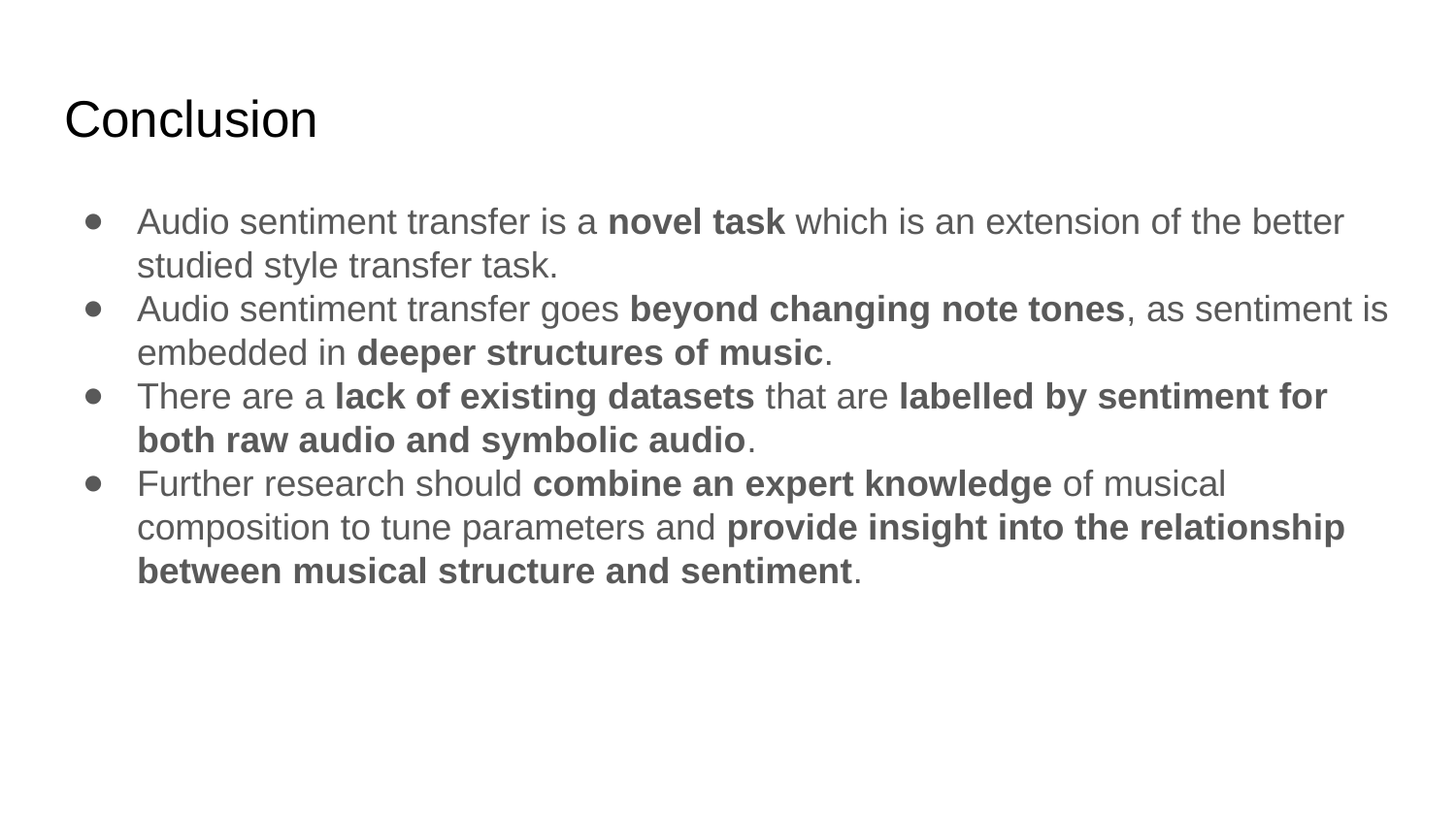

# Conclusion
Audio sentiment transfer is a novel task which is an extension of the better studied style transfer task.
Audio sentiment transfer goes beyond changing note tones, as sentiment is embedded in deeper structures of music.
There are a lack of existing datasets that are labelled by sentiment for both raw audio and symbolic audio.
Further research should combine an expert knowledge of musical composition to tune parameters and provide insight into the relationship between musical structure and sentiment.